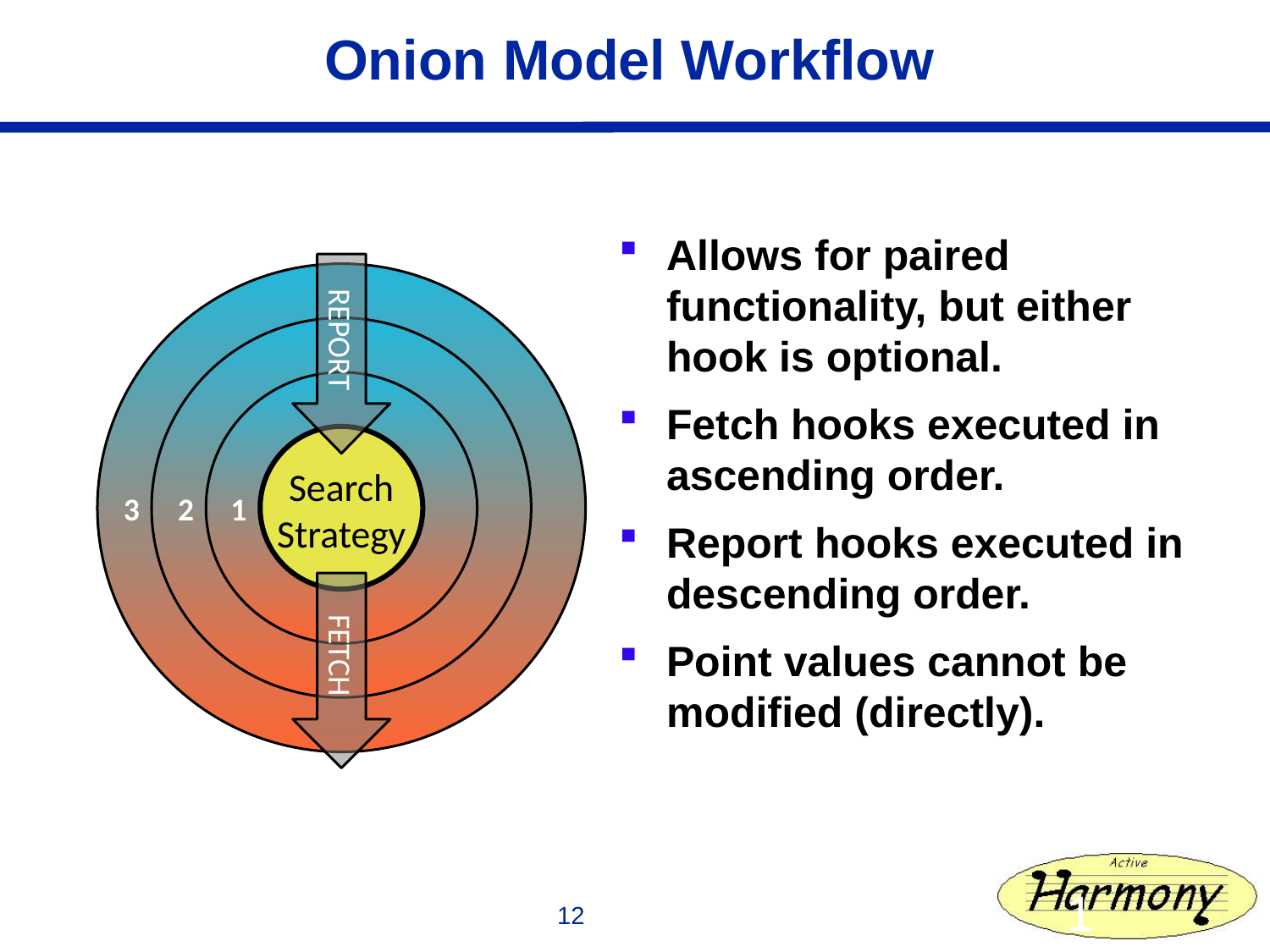

# Onion Model Workflow
Allows for paired functionality, but either hook is optional.
Fetch hooks executed in ascending order.
Report hooks executed in descending order.
Point values cannot be modified (directly).
    REPORT

Search
Strategy
3
2
1
     FETCH
12